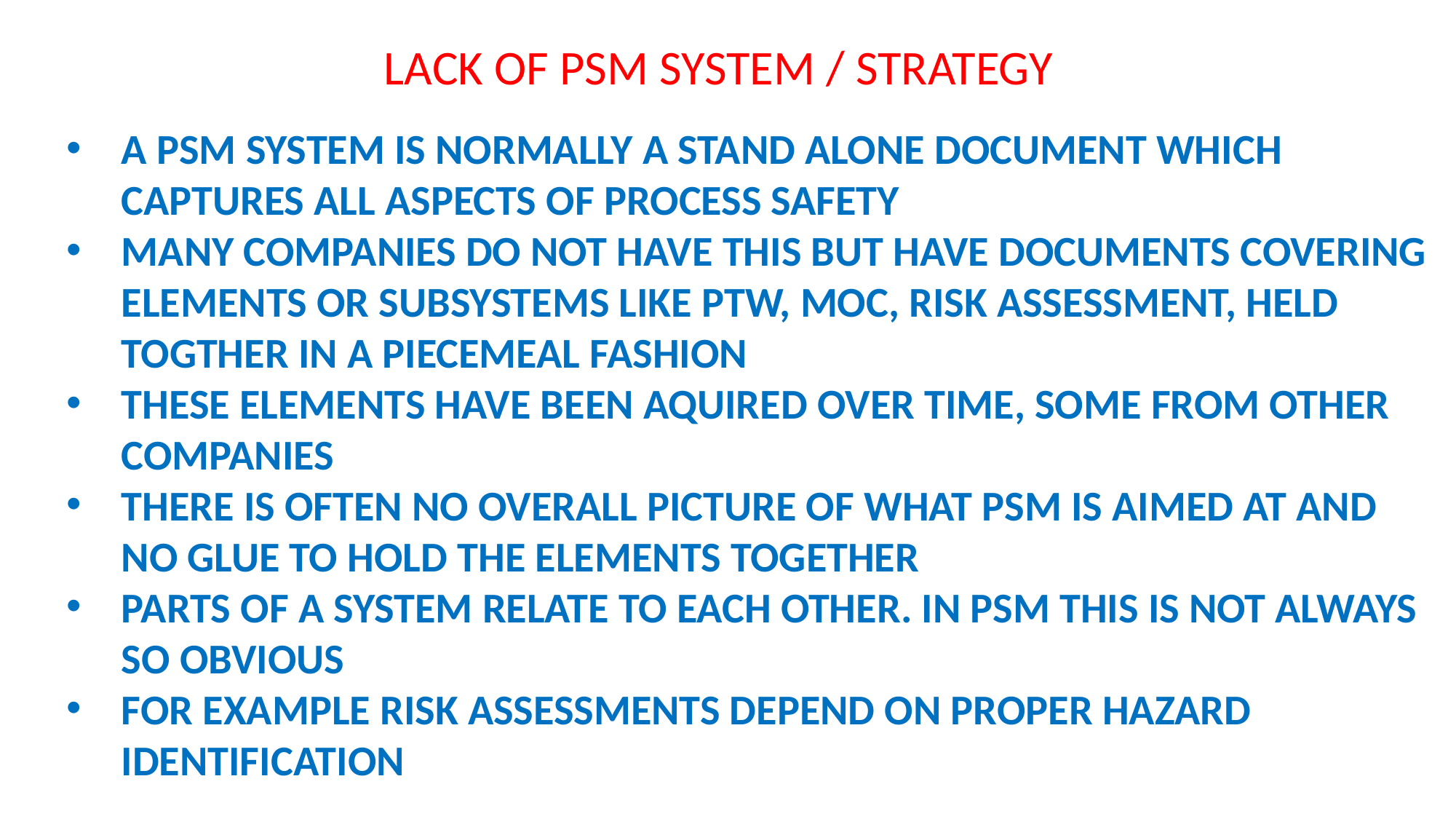

# LACK OF PSM SYSTEM / STRATEGY
A PSM SYSTEM IS NORMALLY A STAND ALONE DOCUMENT WHICH CAPTURES ALL ASPECTS OF PROCESS SAFETY
MANY COMPANIES DO NOT HAVE THIS BUT HAVE DOCUMENTS COVERING ELEMENTS OR SUBSYSTEMS LIKE PTW, MOC, RISK ASSESSMENT, HELD TOGTHER IN A PIECEMEAL FASHION
THESE ELEMENTS HAVE BEEN AQUIRED OVER TIME, SOME FROM OTHER COMPANIES
THERE IS OFTEN NO OVERALL PICTURE OF WHAT PSM IS AIMED AT AND NO GLUE TO HOLD THE ELEMENTS TOGETHER
PARTS OF A SYSTEM RELATE TO EACH OTHER. IN PSM THIS IS NOT ALWAYS SO OBVIOUS
FOR EXAMPLE RISK ASSESSMENTS DEPEND ON PROPER HAZARD IDENTIFICATION